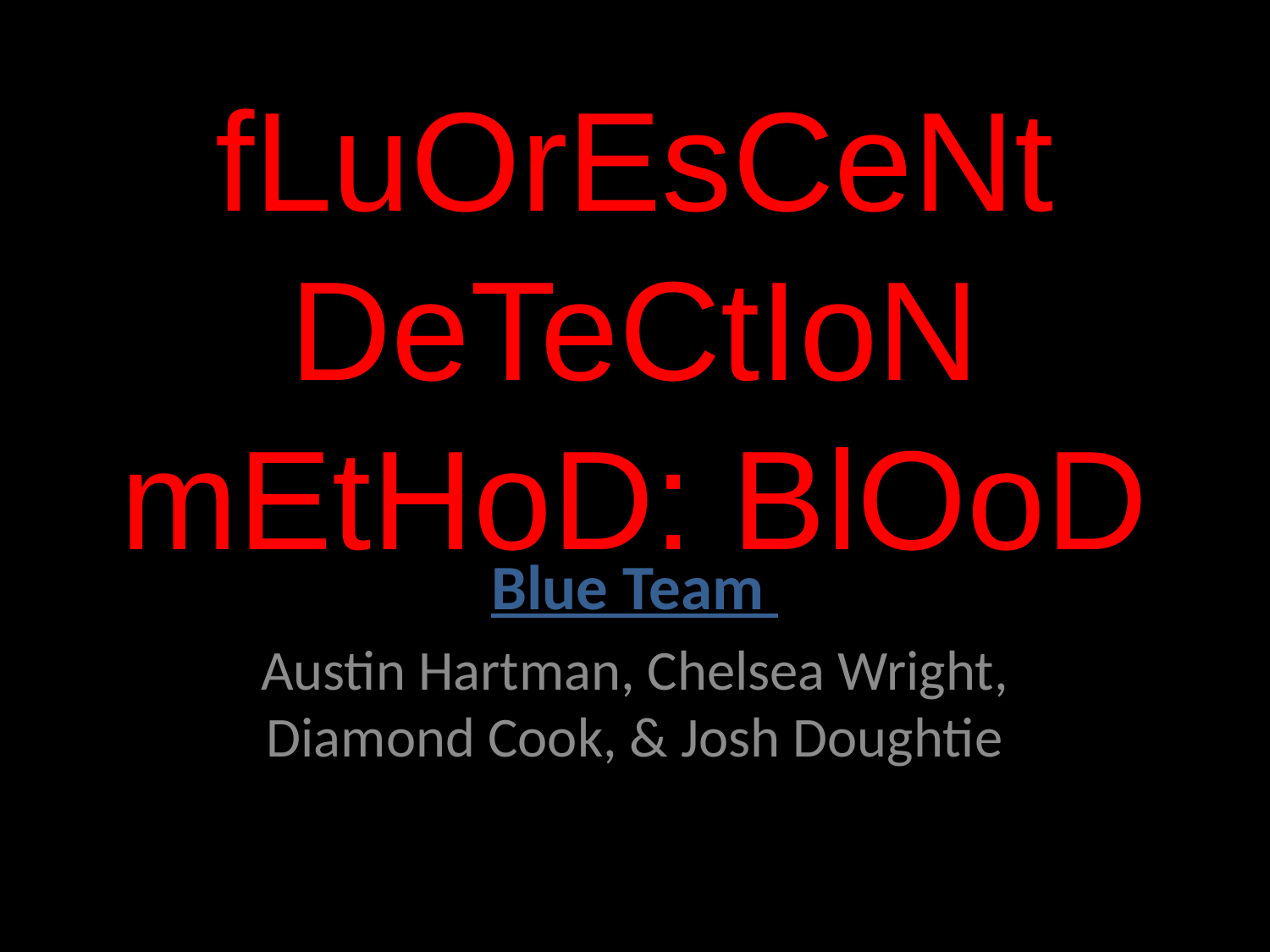

# fLuOrEsCeNt DeTeCtIoN mEtHoD: BlOoD
Blue Team
Austin Hartman, Chelsea Wright, Diamond Cook, & Josh Doughtie